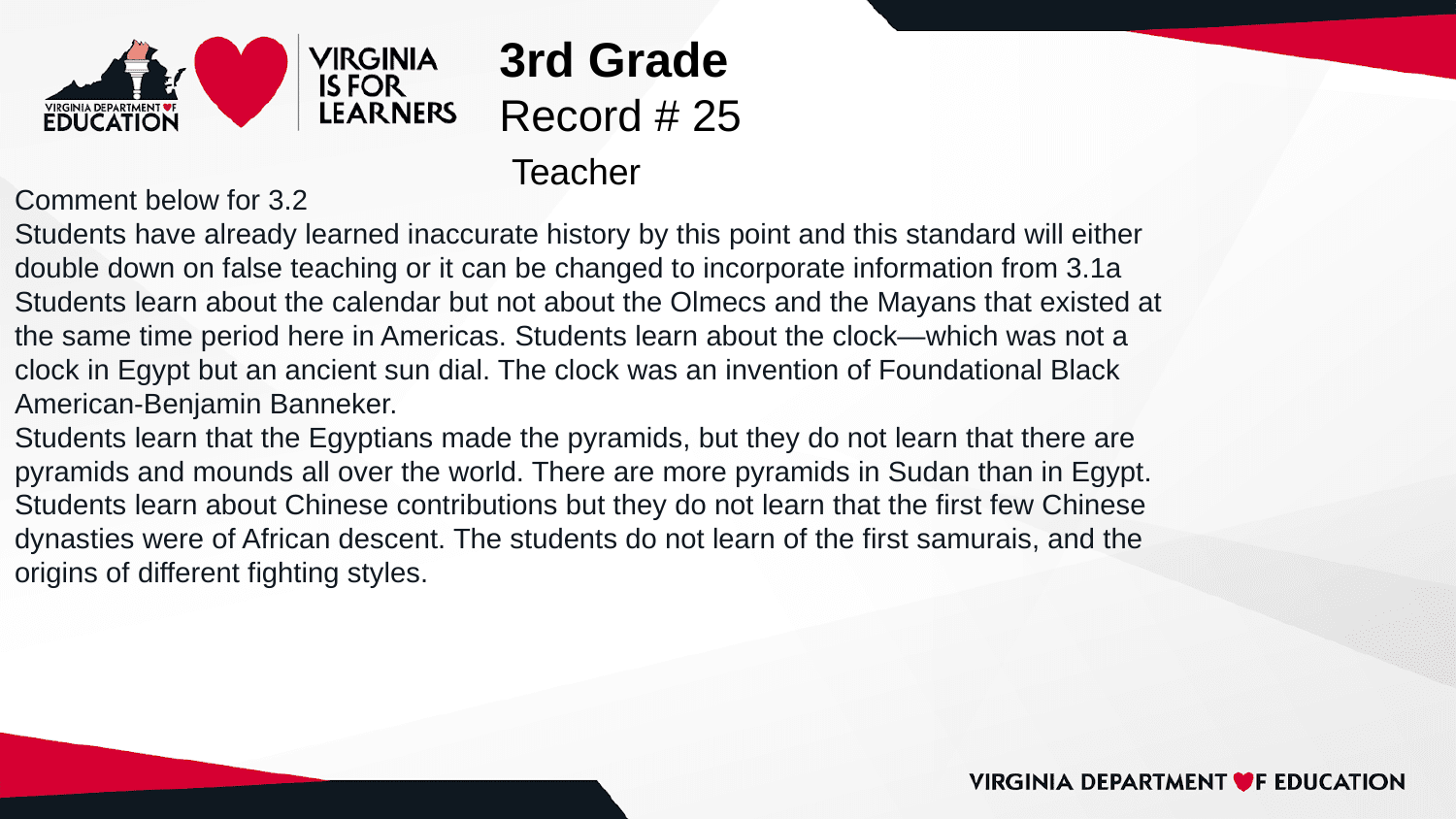

# 3rd Grade
Record # 25
 Teacher
Comment below for 3.2
Students have already learned inaccurate history by this point and this standard will either
double down on false teaching or it can be changed to incorporate information from 3.1a
Students learn about the calendar but not about the Olmecs and the Mayans that existed at
the same time period here in Americas. Students learn about the clock—which was not a
clock in Egypt but an ancient sun dial. The clock was an invention of Foundational Black
American-Benjamin Banneker.
Students learn that the Egyptians made the pyramids, but they do not learn that there are
pyramids and mounds all over the world. There are more pyramids in Sudan than in Egypt.
Students learn about Chinese contributions but they do not learn that the first few Chinese
dynasties were of African descent. The students do not learn of the first samurais, and the
origins of different fighting styles.